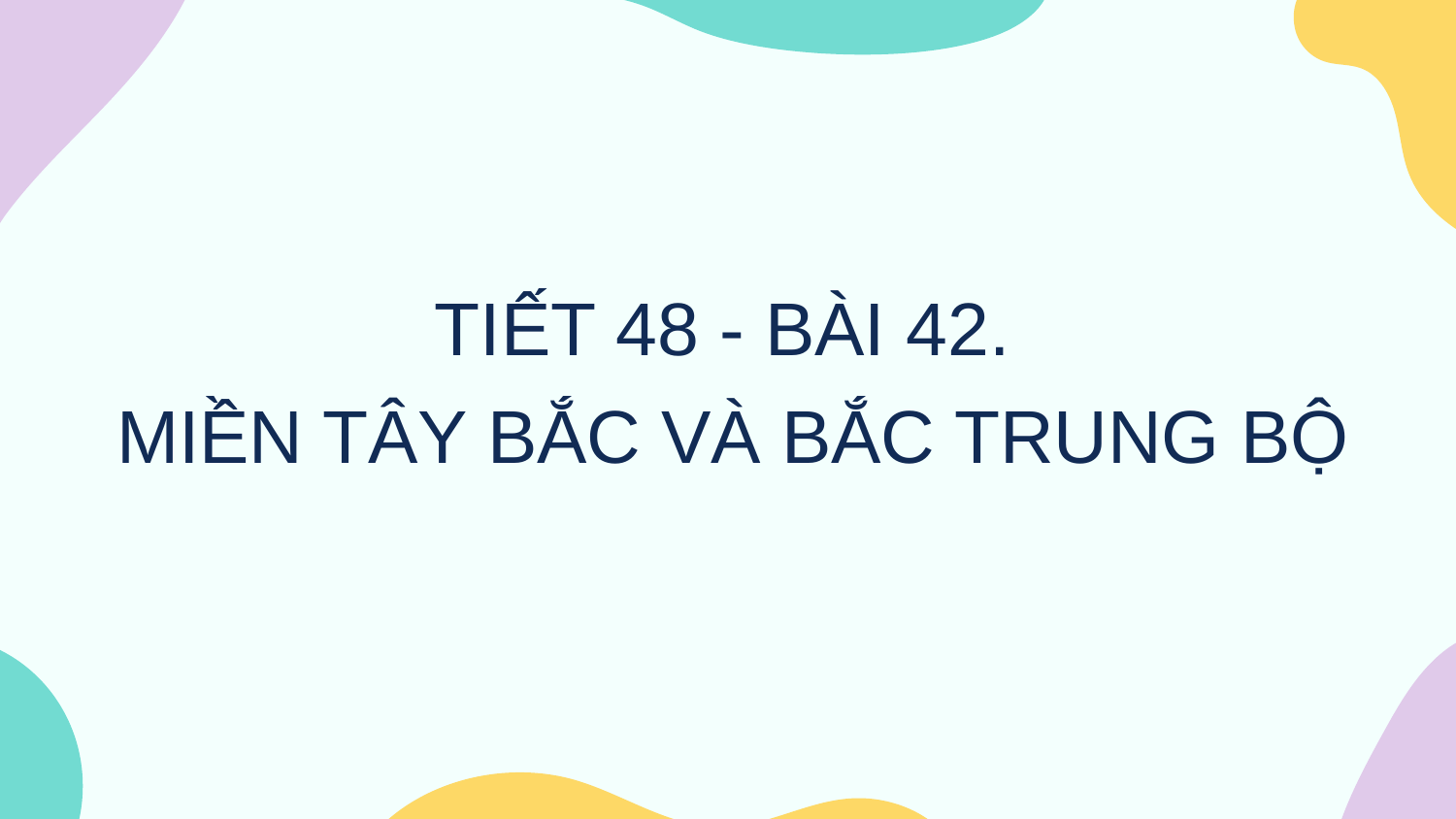

TIẾT 48 - BÀI 42.
MIỀN TÂY BẮC VÀ BẮC TRUNG BỘ